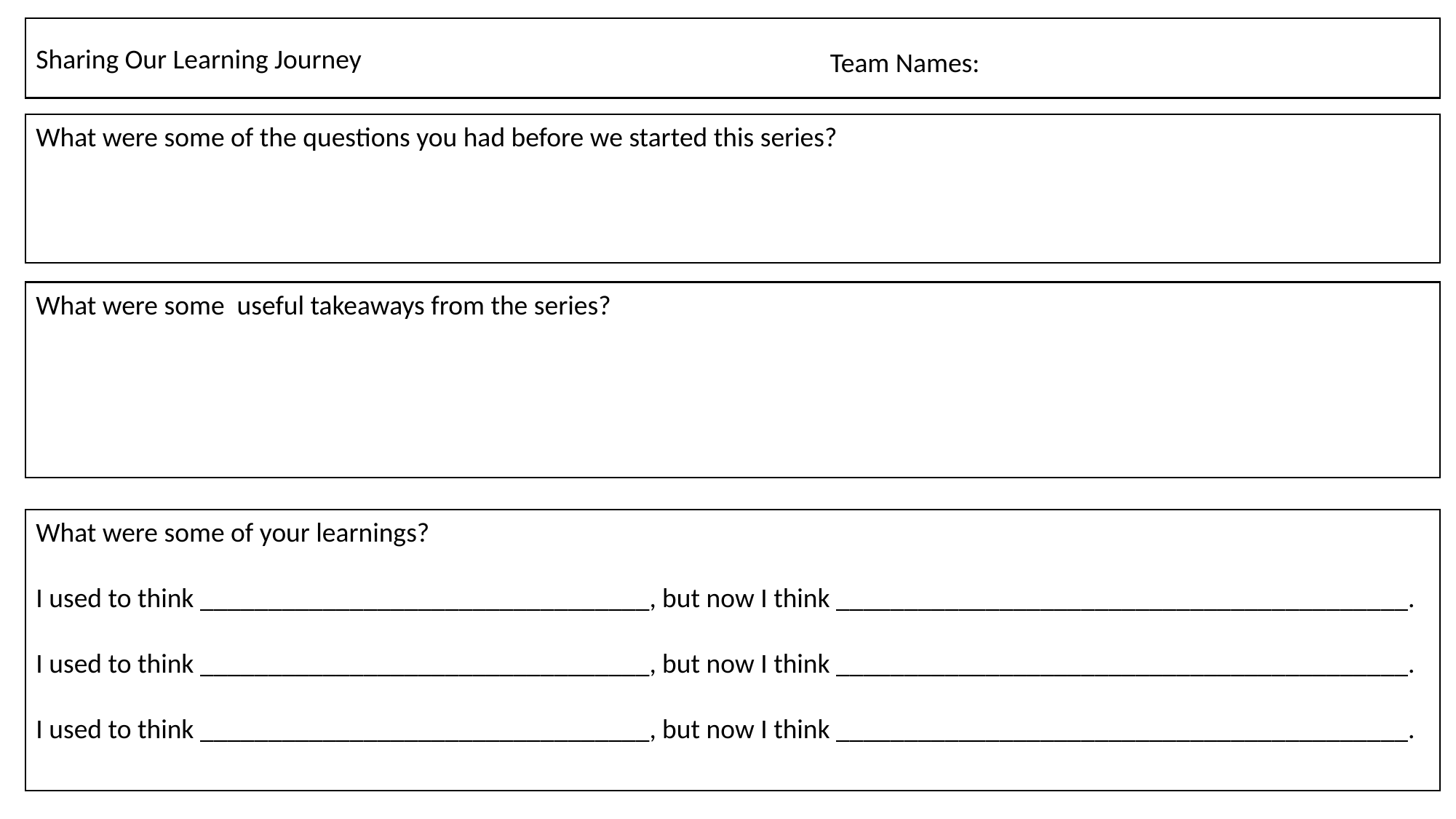

Sharing Our Learning Journey
Team Names:
What were some of the questions you had before we started this series?
What were some  useful takeaways from the series?
What were some of your learnings?

I used to think _________________________________, but now I think __________________________________________.

I used to think _________________________________, but now I think __________________________________________.

I used to think _________________________________, but now I think __________________________________________.